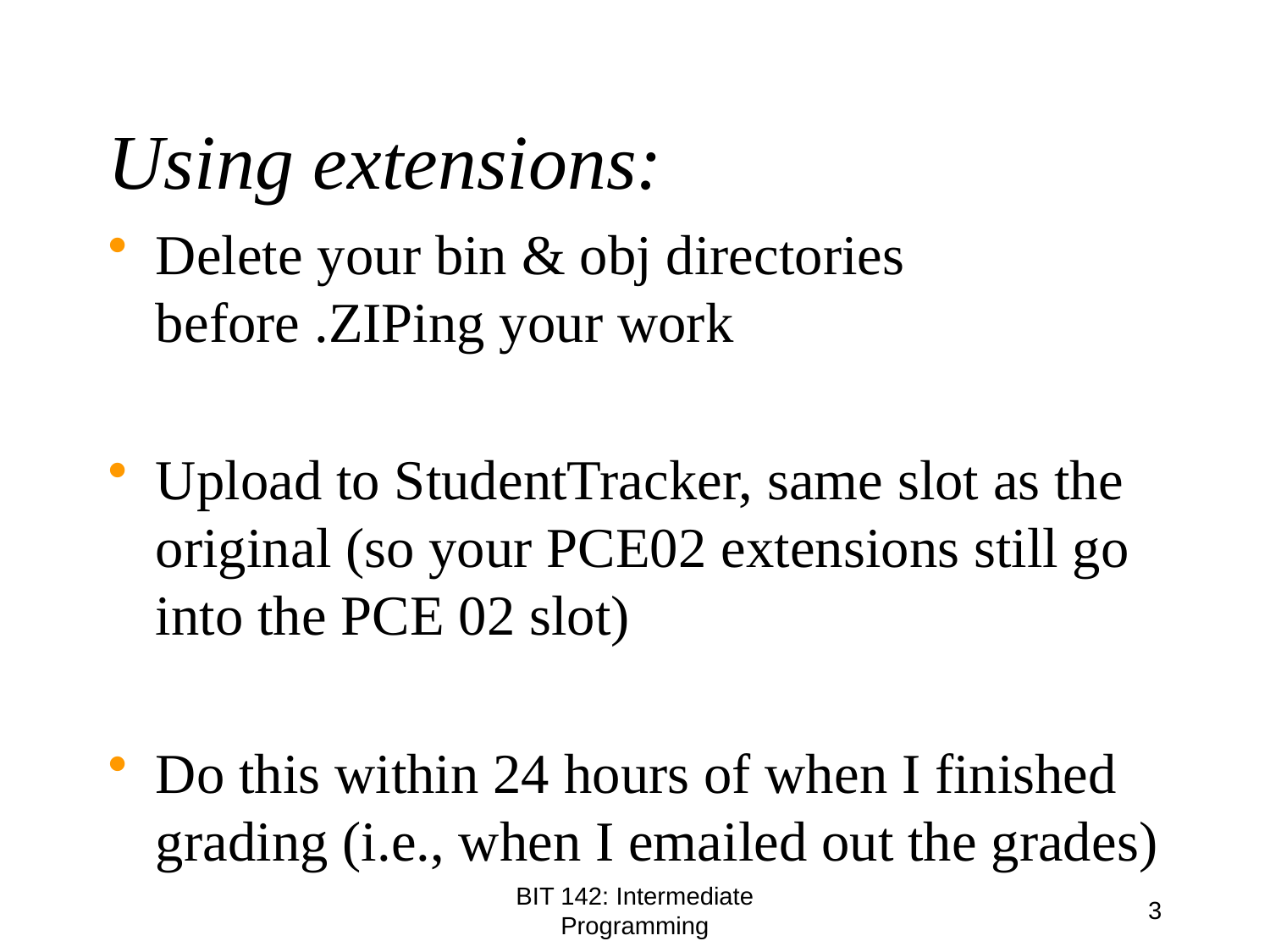

# Using extensions:
Delete your bin & obj directories before .ZIPing your work

Upload to StudentTracker, same slot as the original (so your PCE02 extensions still go into the PCE 02 slot)

Do this within 24 hours of when I finished grading (i.e., when I emailed out the grades)
BIT 142: Intermediate Programming
3